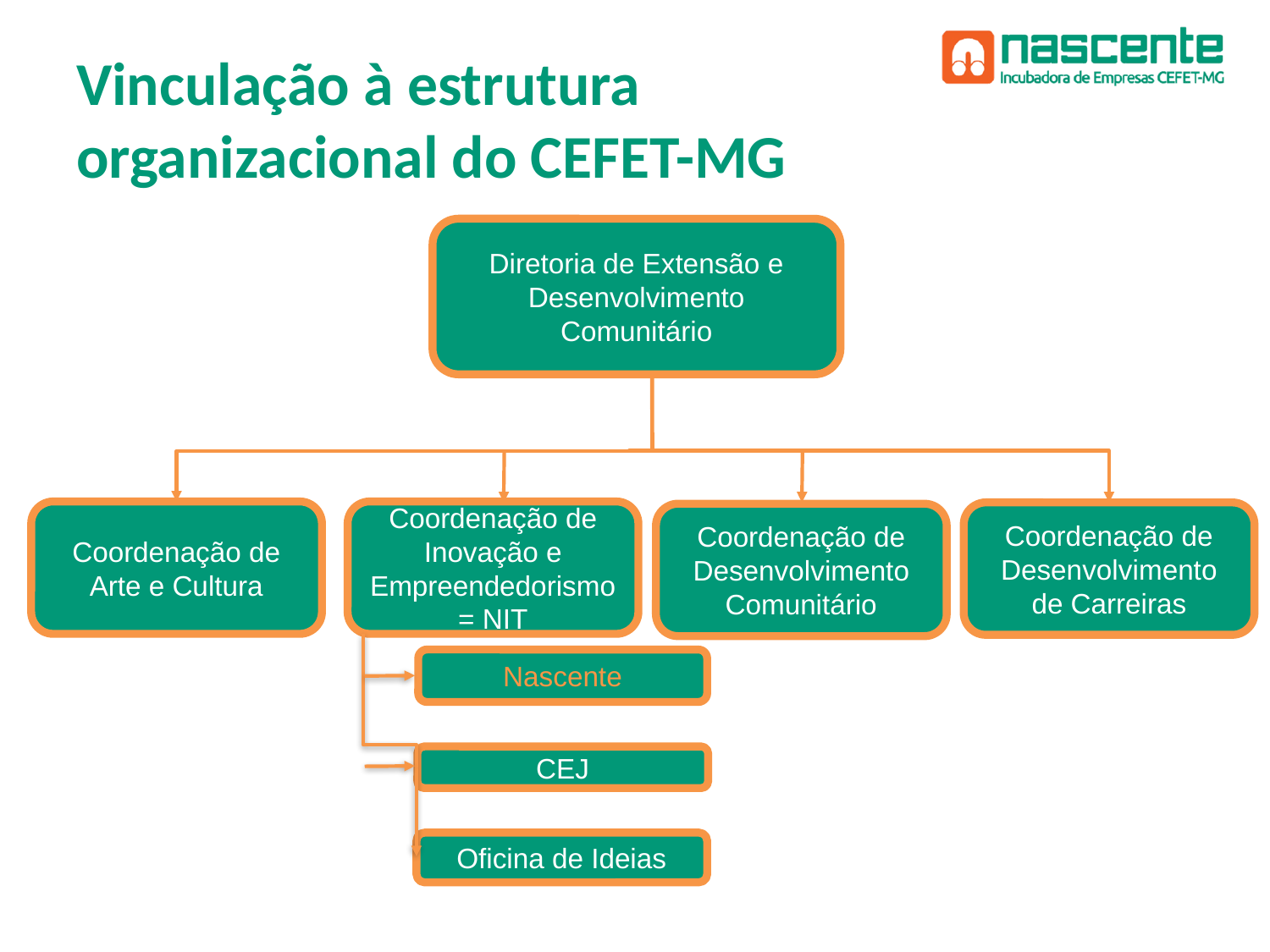

# Vinculação à estrutura organizacional do CEFET-MG
Diretoria de Extensão e Desenvolvimento Comunitário
Coordenação de Arte e Cultura
Coordenação de Inovação e Empreendedorismo = NIT
Coordenação de Desenvolvimento de Carreiras
Coordenação de Desenvolvimento Comunitário
Nascente
CEJ
Oficina de Ideias